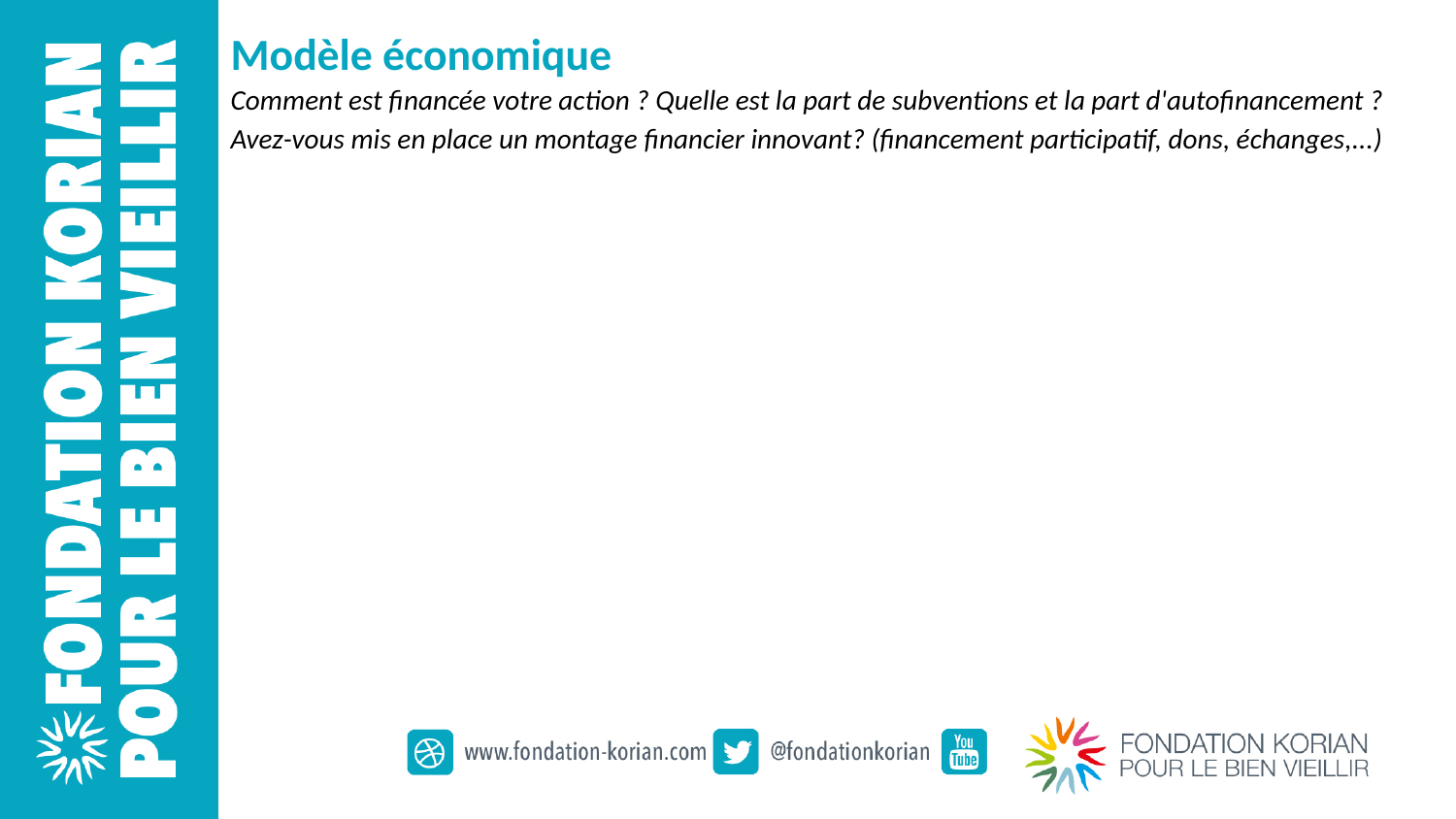

Modèle économique
Comment est financée votre action ? Quelle est la part de subventions et la part d'autofinancement ?
Avez-vous mis en place un montage financier innovant? (financement participatif, dons, échanges,...)